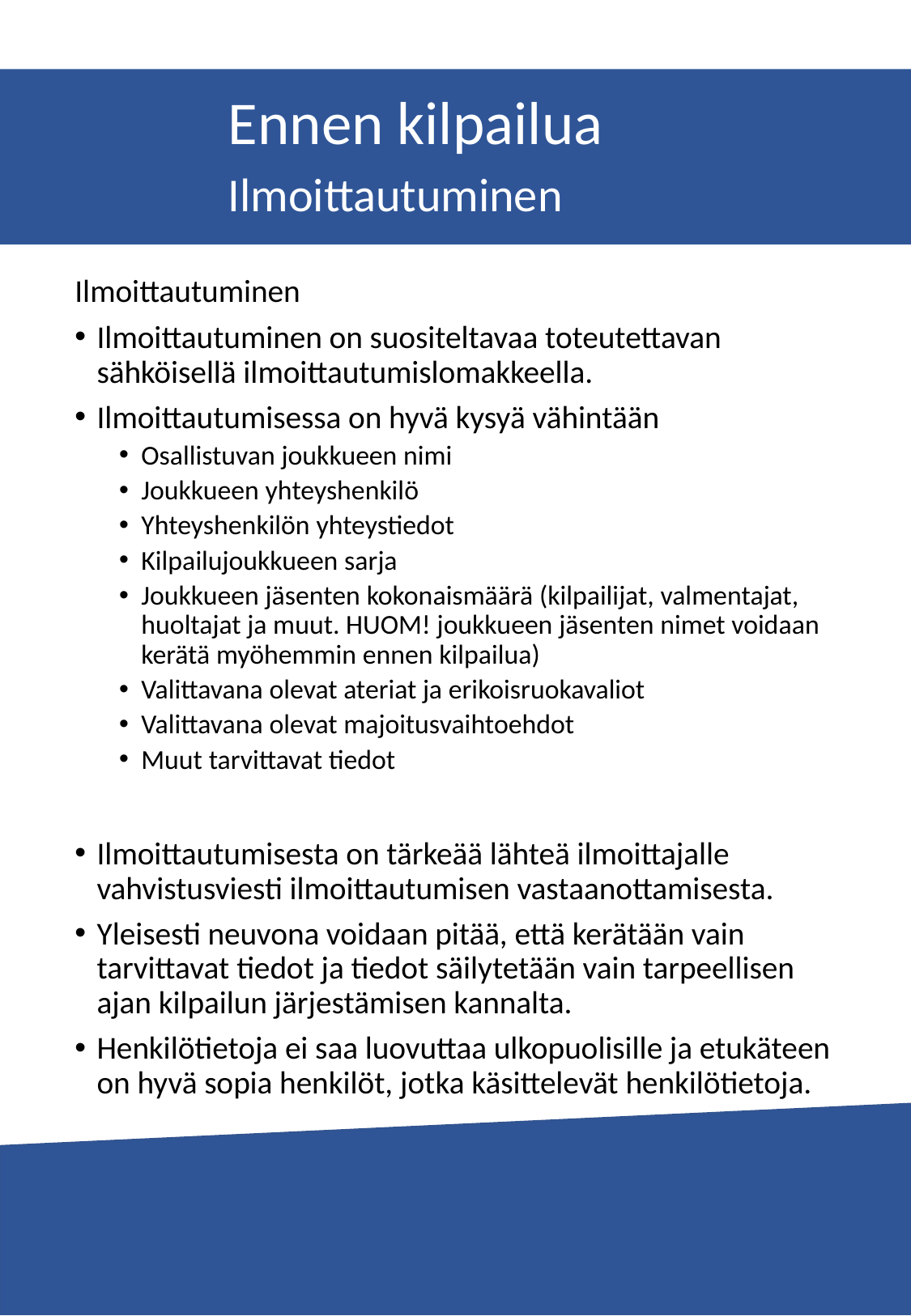

Ennen kilpailua
Ilmoittautuminen
Ilmoittautuminen
Ilmoittautuminen on suositeltavaa toteutettavan sähköisellä ilmoittautumislomakkeella.
Ilmoittautumisessa on hyvä kysyä vähintään
Osallistuvan joukkueen nimi
Joukkueen yhteyshenkilö
Yhteyshenkilön yhteystiedot
Kilpailujoukkueen sarja
Joukkueen jäsenten kokonaismäärä (kilpailijat, valmentajat, huoltajat ja muut. HUOM! joukkueen jäsenten nimet voidaan kerätä myöhemmin ennen kilpailua)
Valittavana olevat ateriat ja erikoisruokavaliot
Valittavana olevat majoitusvaihtoehdot
Muut tarvittavat tiedot

Ilmoittautumisesta on tärkeää lähteä ilmoittajalle vahvistusviesti ilmoittautumisen vastaanottamisesta.
Yleisesti neuvona voidaan pitää, että kerätään vain tarvittavat tiedot ja tiedot säilytetään vain tarpeellisen ajan kilpailun järjestämisen kannalta.
Henkilötietoja ei saa luovuttaa ulkopuolisille ja etukäteen on hyvä sopia henkilöt, jotka käsittelevät henkilötietoja.